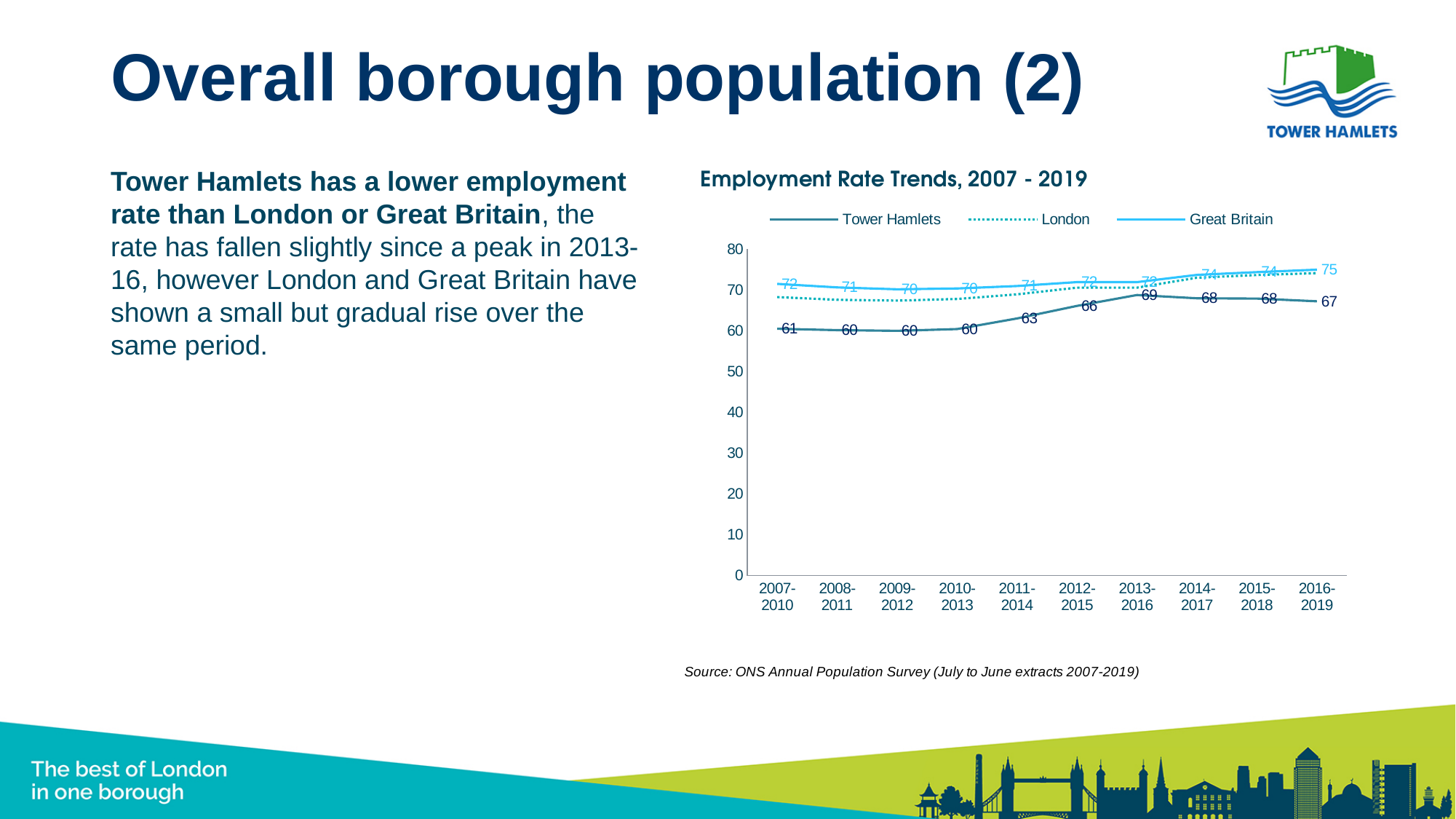

# Overall borough population (2)

### Chart: Employment Rate Trends, 2007 - 2019

| Category | Tower Hamlets | London | Great Britain |
|---|---|---|---|
| 2007-2010 | 60.5 | 68.26666666666667 | 71.5 |
| 2008-2011 | 60.166666666666664 | 67.6 | 70.63333333333333 |
| 2009-2012 | 60.0 | 67.39999999999999 | 70.16666666666667 |
| 2010-2013 | 60.43333333333334 | 67.8 | 70.36666666666666 |
| 2011-2014 | 63.03333333333333 | 68.93333333333334 | 70.96666666666667 |
| 2012-2015 | 66.1 | 70.56666666666666 | 71.93333333333334 |
| 2013-2016 | 68.76666666666667 | 70.56666666666666 | 71.93333333333334 |
| 2014-2017 | 67.96666666666668 | 73.0 | 73.7 |
| 2015-2018 | 67.9 | 73.66666666666667 | 74.36666666666667 |
| 2016-2019 | 67.23333333333333 | 74.13333333333333 | 74.96666666666665 |
Tower Hamlets has a lower employment rate than London or Great Britain, the rate has fallen slightly since a peak in 2013-16, however London and Great Britain have shown a small but gradual rise over the same period.